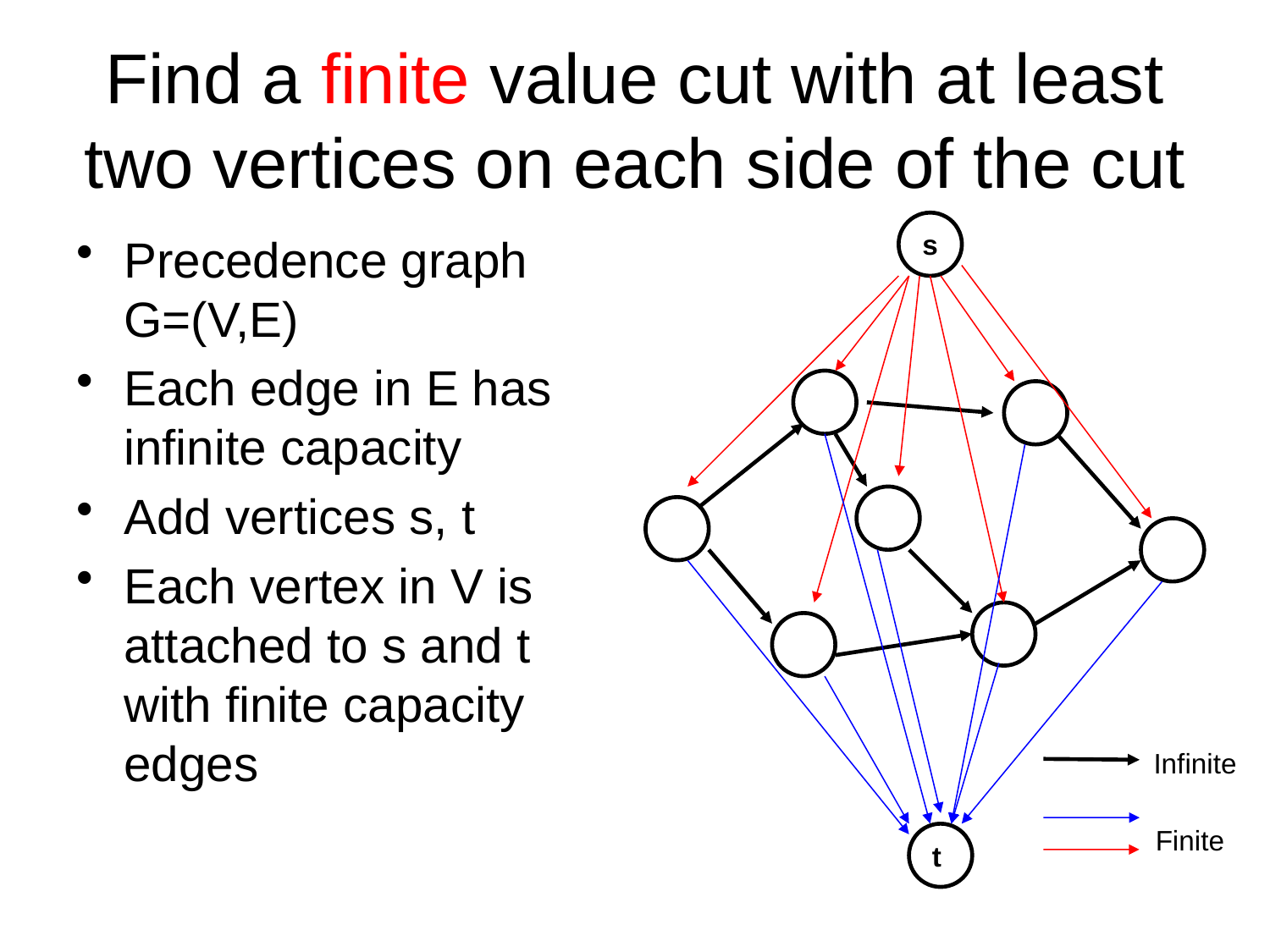

# Find a finite value cut with at least two vertices on each side of the cut
s
Precedence graph G=(V,E)
Each edge in E has infinite capacity
Add vertices s, t
Each vertex in V is attached to s and t with finite capacity edges

Infinite

Finite

t